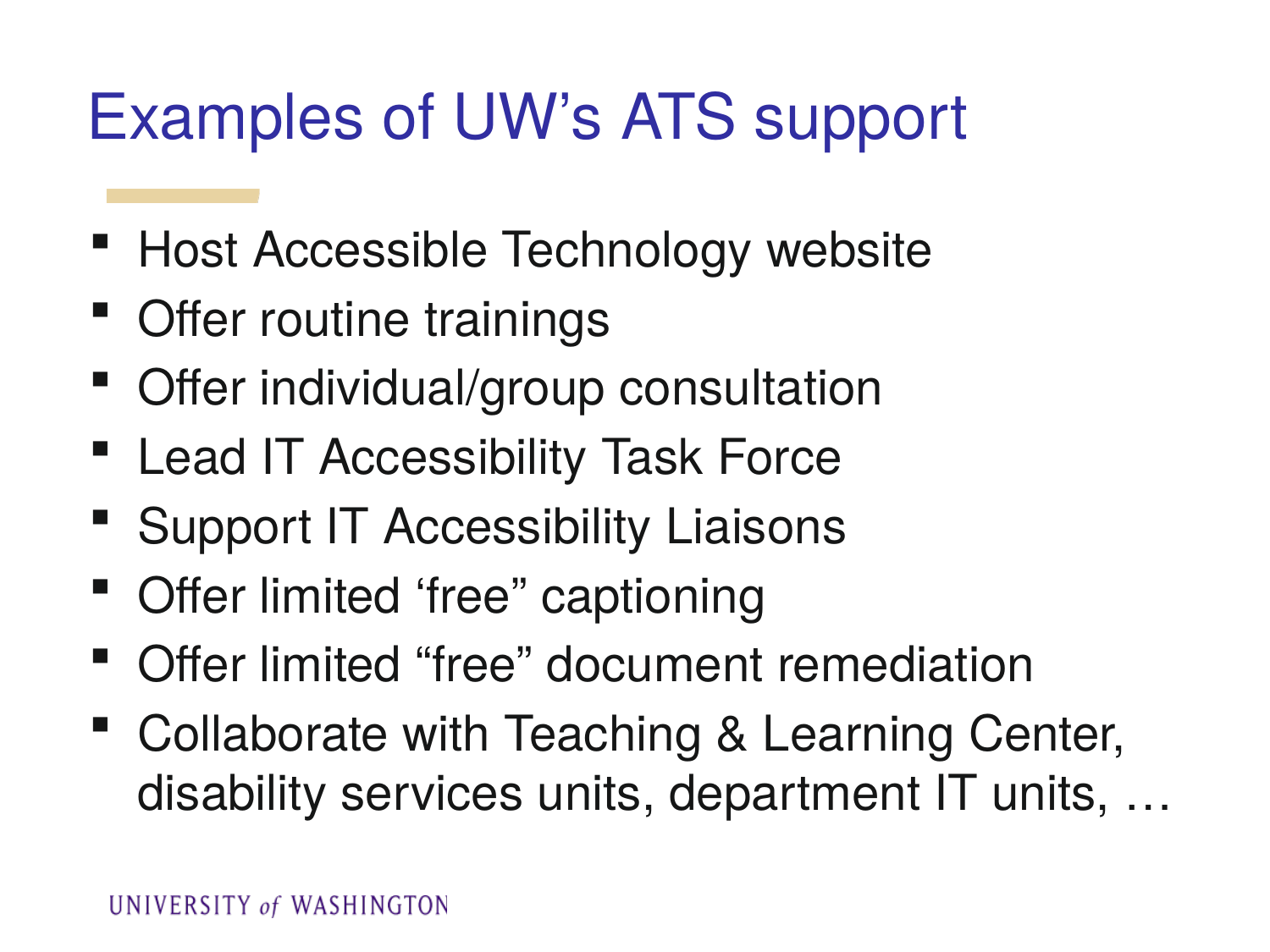

# Examples of UW’s ATS support
Host Accessible Technology website
Offer routine trainings
Offer individual/group consultation
Lead IT Accessibility Task Force
Support IT Accessibility Liaisons
Offer limited ‘free” captioning
Offer limited “free” document remediation
Collaborate with Teaching & Learning Center, disability services units, department IT units, …